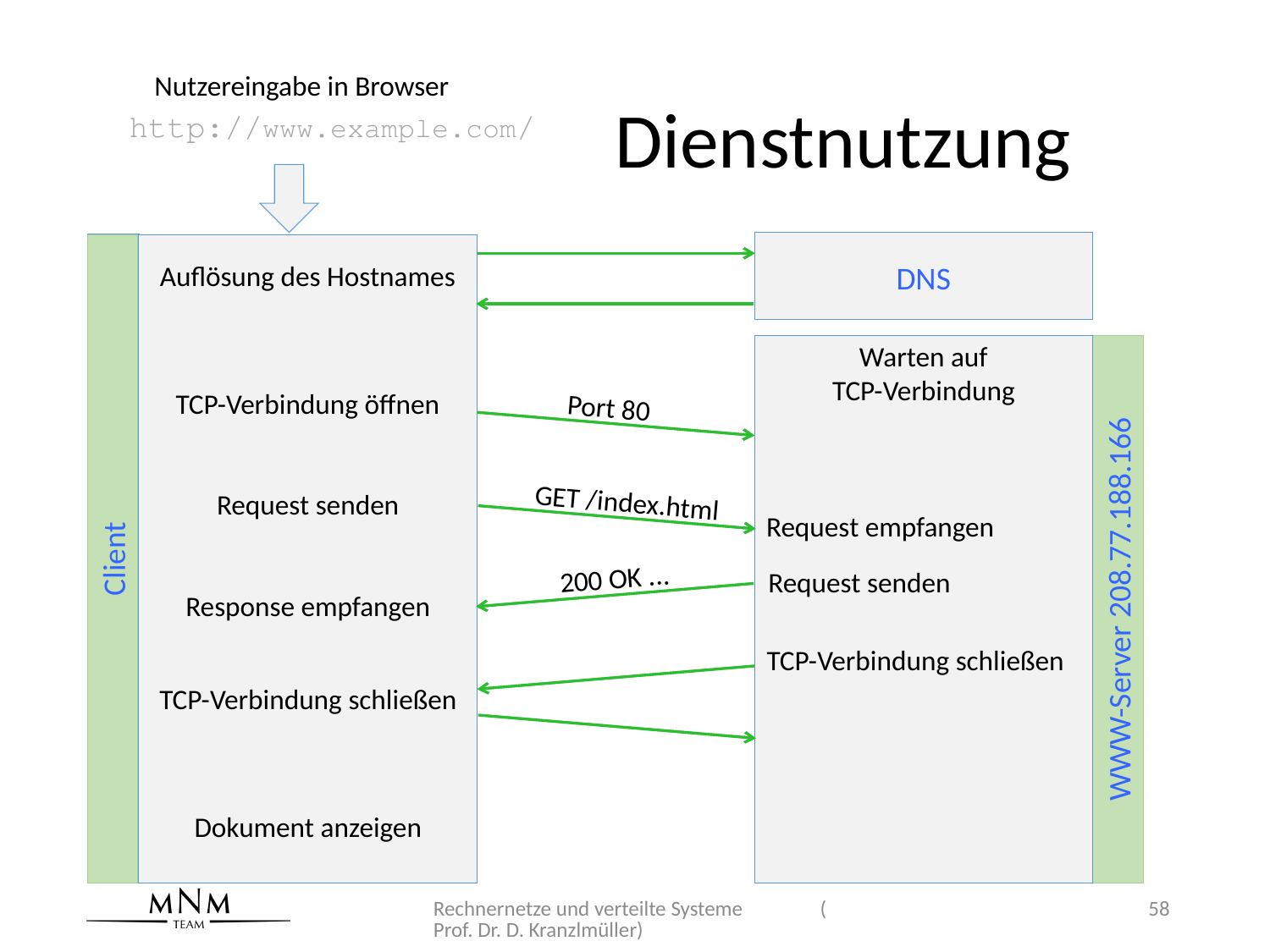

# Dienstnutzung
Nutzereingabe in Browser
http://www.example.com/

Auflösung des Hostnames
DNS
Warten auf
TCP-Verbindung

TCP-Verbindung öffnen
Port 80
GET /index.html
Request senden
Request empfangen
Client
200 OK ...
Request senden
Response empfangen
WWW-Server 208.77.188.166
TCP-Verbindung schließen
TCP-Verbindung schließen
Dokument anzeigen
Rechnernetze und verteilte Systeme                (Prof. Dr. D. Kranzlmüller)
58